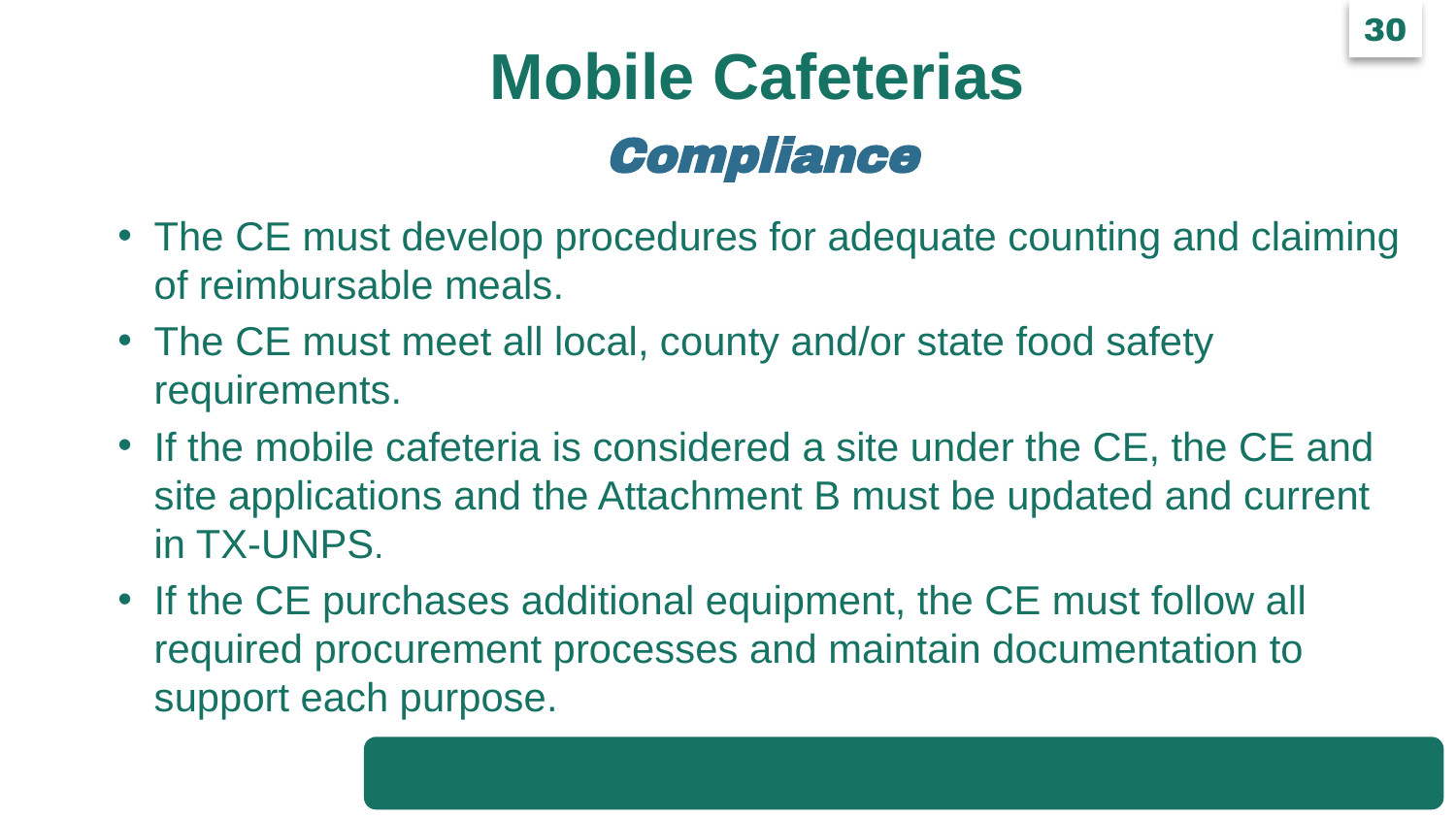

30
Mobile Cafeterias
Compliance

The CE must develop procedures for adequate counting and claiming of reimbursable meals.
The CE must meet all local, county and/or state food safety requirements.
If the mobile cafeteria is considered a site under the CE, the CE and site applications and the Attachment B must be updated and current in TX-UNPS.
If the CE purchases additional equipment, the CE must follow all required procurement processes and maintain documentation to support each purpose.